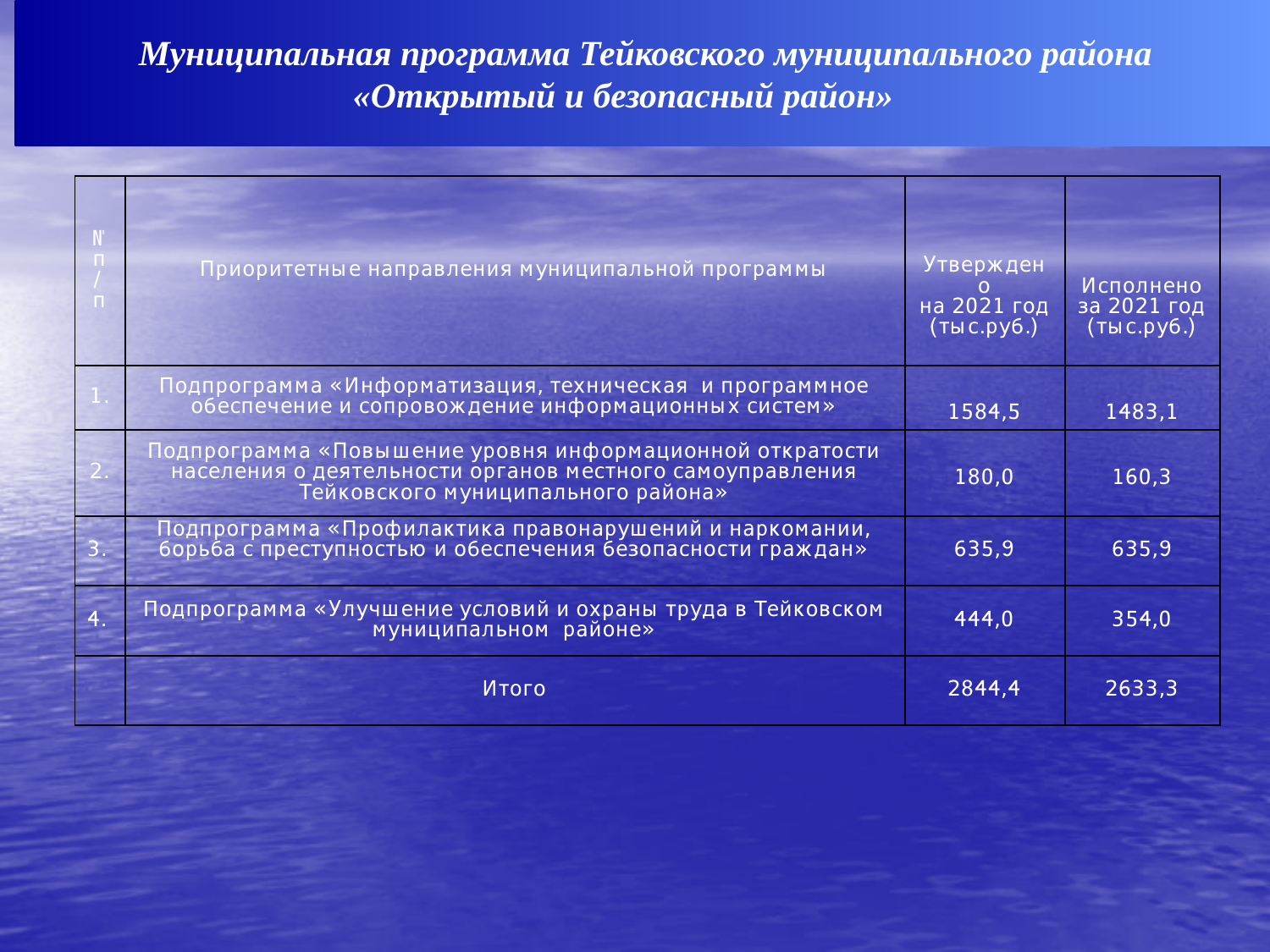

Муниципальная программа Тейковского муниципального района
«Открытый и безопасный район»
| № п/п | Приоритетные направления муниципальной программы | Утверждено на 2021 год (тыс.руб.) | Исполнено за 2021 год (тыс.руб.) |
| --- | --- | --- | --- |
| 1. | Подпрограмма «Информатизация, техническая и программное обеспечение и сопровождение информационных систем» | 1584,5 | 1483,1 |
| 2. | Подпрограмма «Повышение уровня информационной откратости населения о деятельности органов местного самоуправления Тейковского муниципального района» | 180,0 | 160,3 |
| 3. | Подпрограмма «Профилактика правонарушений и наркомании, борьба с преступностью и обеспечения безопасности граждан» | 635,9 | 635,9 |
| 4. | Подпрограмма «Улучшение условий и охраны труда в Тейковском муниципальном районе» | 444,0 | 354,0 |
|  | Итого | 2844,4 | 2633,3 |